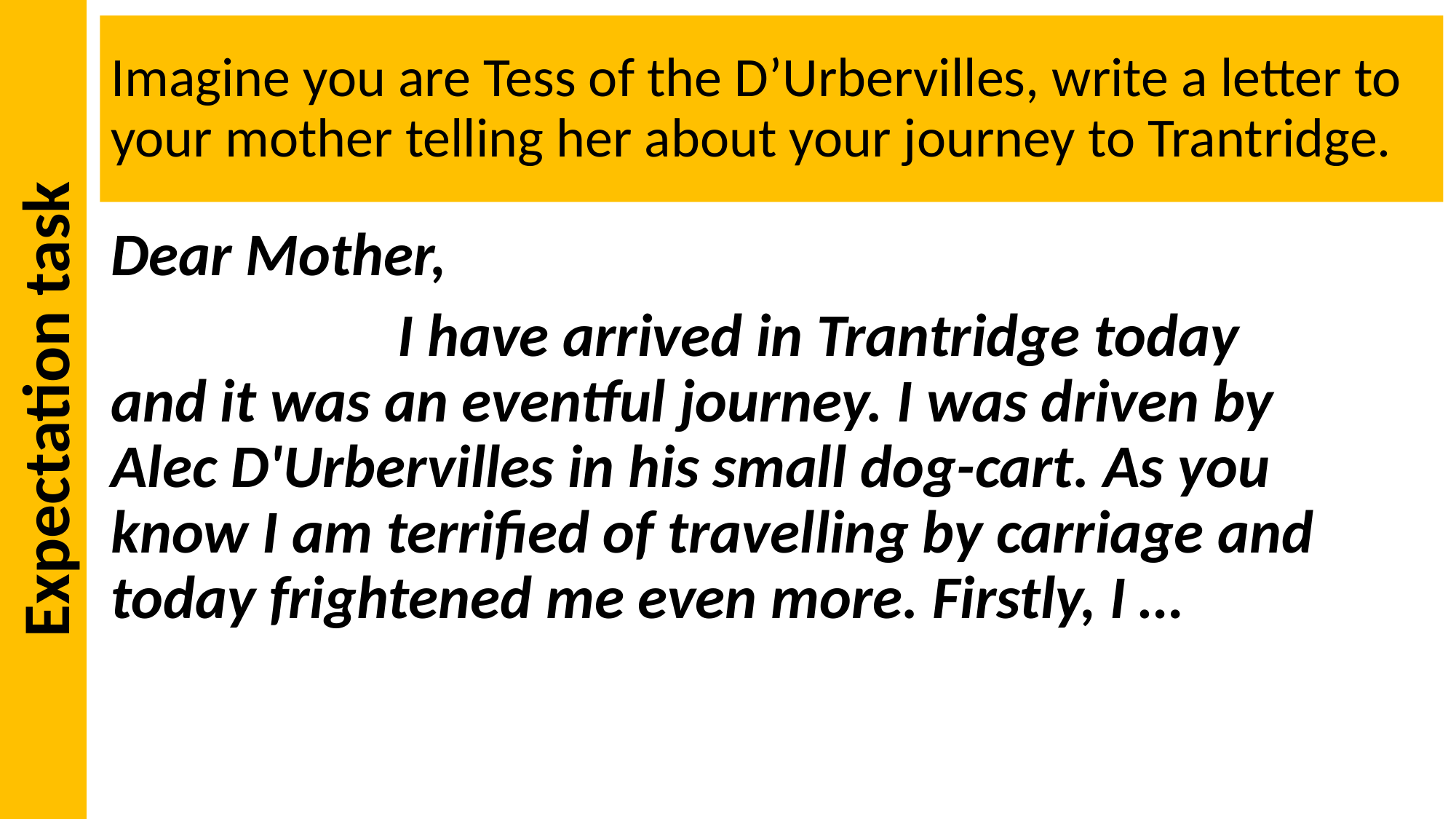

Expectation task
# Imagine you are Tess of the D’Urbervilles, write a letter to your mother telling her about your journey to Trantridge.
Dear Mother,
                     I have arrived in Trantridge today and it was an eventful journey. I was driven by Alec D'Urbervilles in his small dog-cart. As you know I am terrified of travelling by carriage and today frightened me even more. Firstly, I …